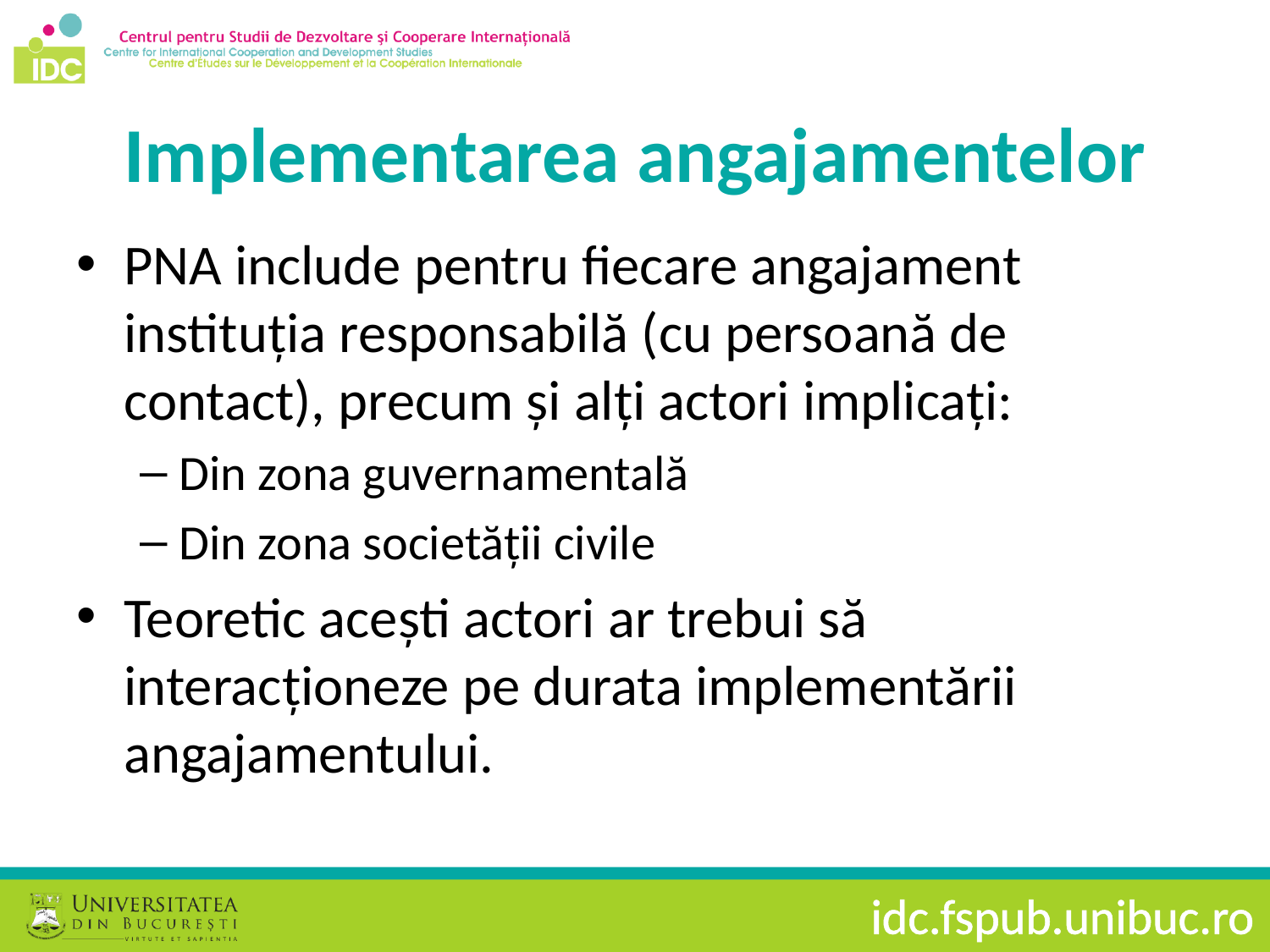

# Implementarea angajamentelor
PNA include pentru fiecare angajament instituția responsabilă (cu persoană de contact), precum și alți actori implicați:
Din zona guvernamentală
Din zona societății civile
Teoretic acești actori ar trebui să interacționeze pe durata implementării angajamentului.